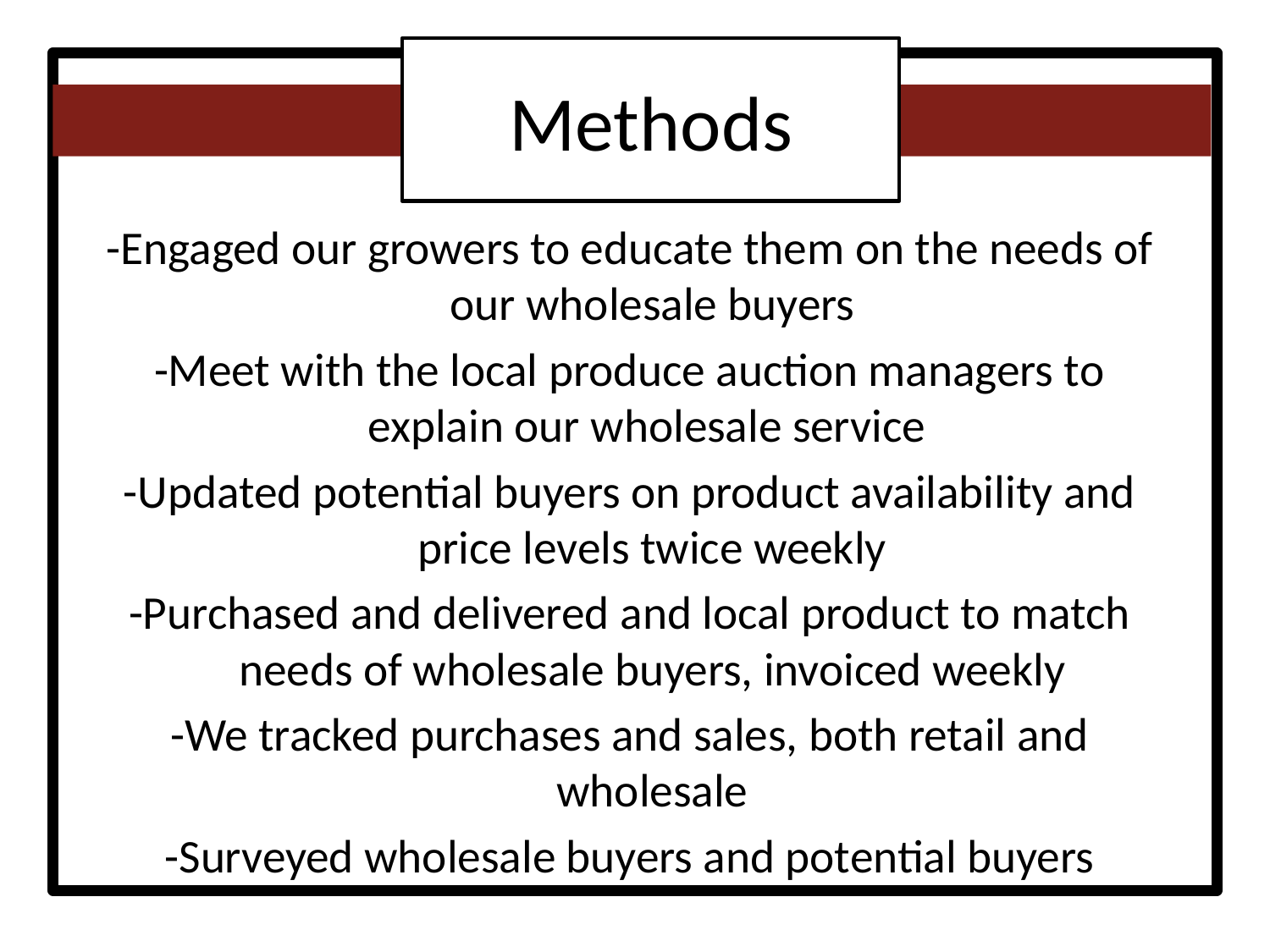

#
Methods

-Engaged our growers to educate them on the needs of our wholesale buyers
-Meet with the local produce auction managers to explain our wholesale service
-Updated potential buyers on product availability and price levels twice weekly
-Purchased and delivered and local product to match needs of wholesale buyers, invoiced weekly
-We tracked purchases and sales, both retail and wholesale
-Surveyed wholesale buyers and potential buyers